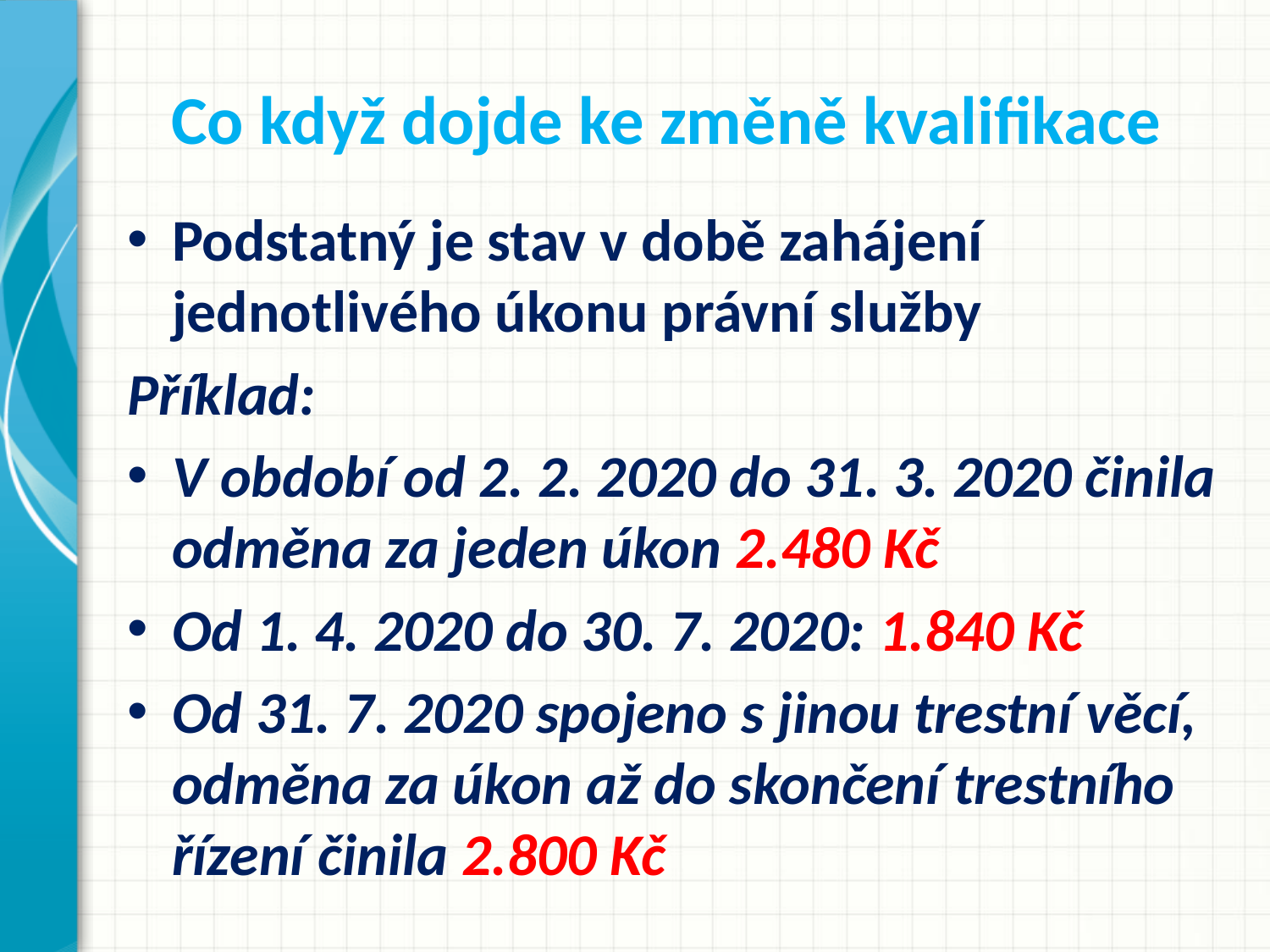

# Co když dojde ke změně kvalifikace
Podstatný je stav v době zahájení jednotlivého úkonu právní služby
Příklad:
V období od 2. 2. 2020 do 31. 3. 2020 činila odměna za jeden úkon 2.480 Kč
Od 1. 4. 2020 do 30. 7. 2020: 1.840 Kč
Od 31. 7. 2020 spojeno s jinou trestní věcí, odměna za úkon až do skončení trestního řízení činila 2.800 Kč